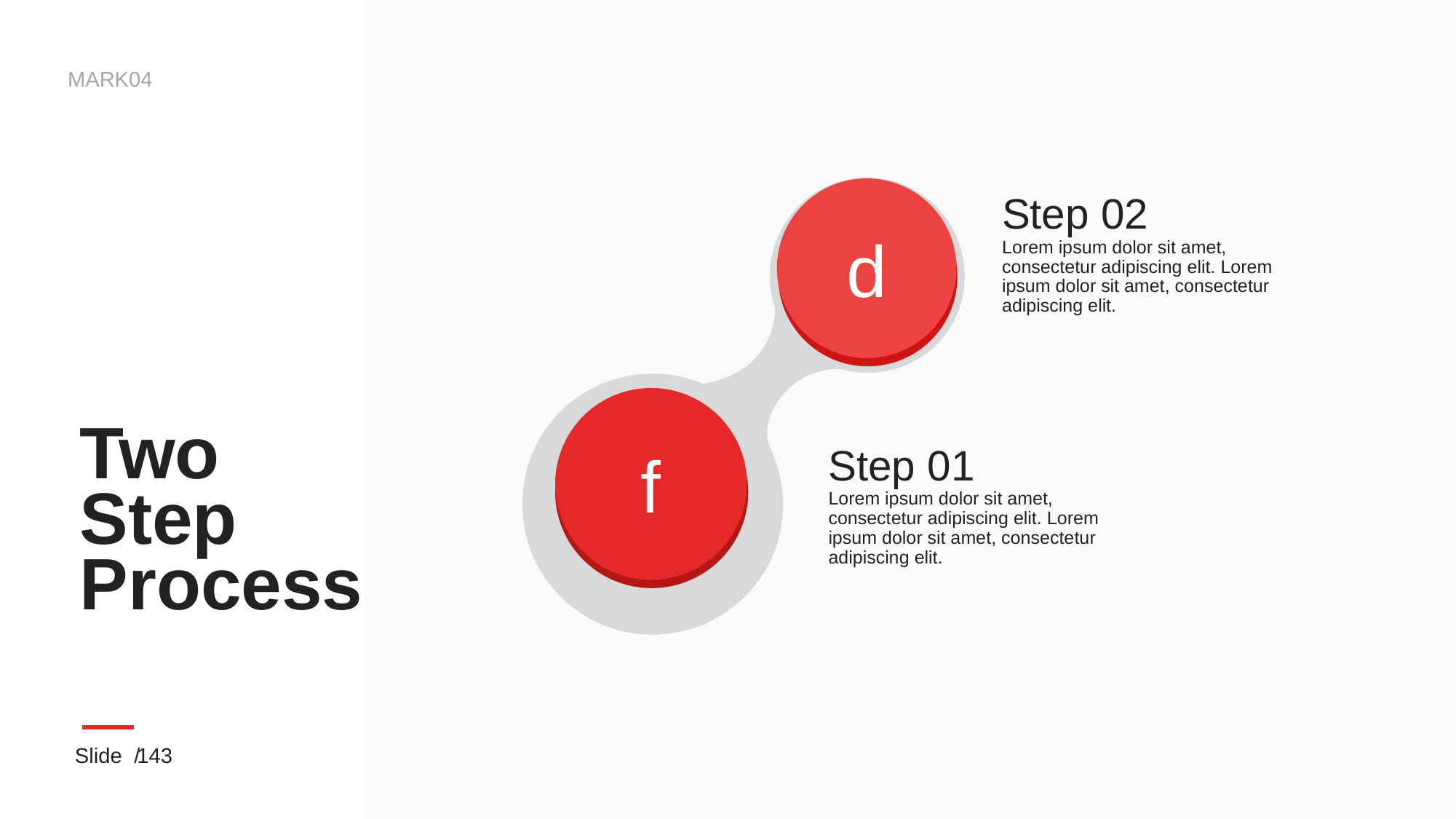

d

Step 02
Lorem ipsum dolor sit amet, consectetur adipiscing elit. Lorem ipsum dolor sit amet, consectetur adipiscing elit.

f

# Two Step Process
Step 01
Lorem ipsum dolor sit amet, consectetur adipiscing elit. Lorem ipsum dolor sit amet, consectetur adipiscing elit.